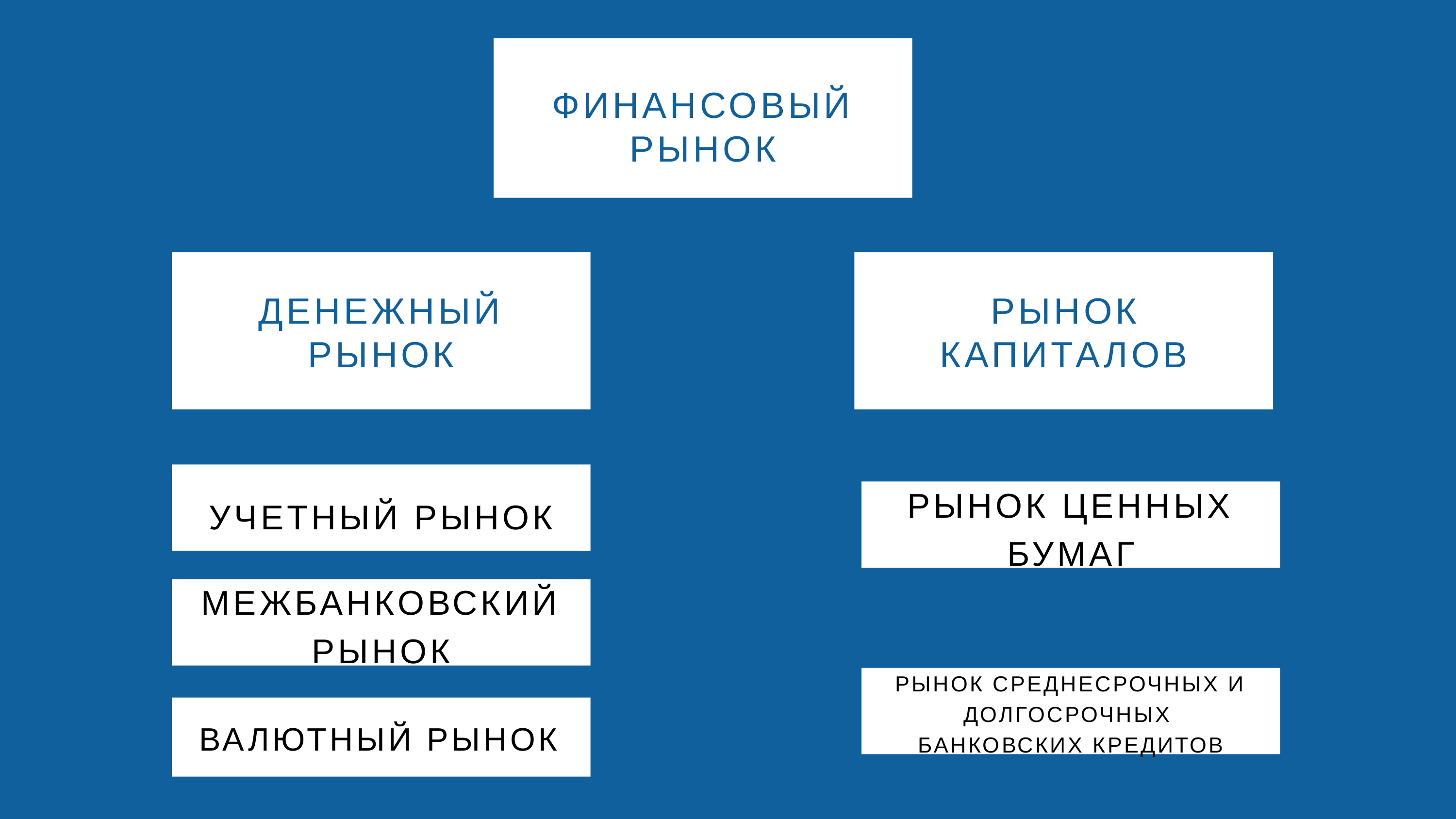

ФИНАНСОВЫЙ РЫНОК

ДЕНЕЖНЫЙ РЫНОК
РЫНОК
КАПИТАЛОВ

РЫНОК ЦЕННЫХ БУМАГ

УЧЕТНЫЙ РЫНОК
МЕЖБАНКОВСКИЙ РЫНОК

РЫНОК СРЕДНЕСРОЧНЫХ И ДОЛГОСРОЧНЫХ
БАНКОВСКИХ КРЕДИТОВ

ВАЛЮТНЫЙ РЫНОК